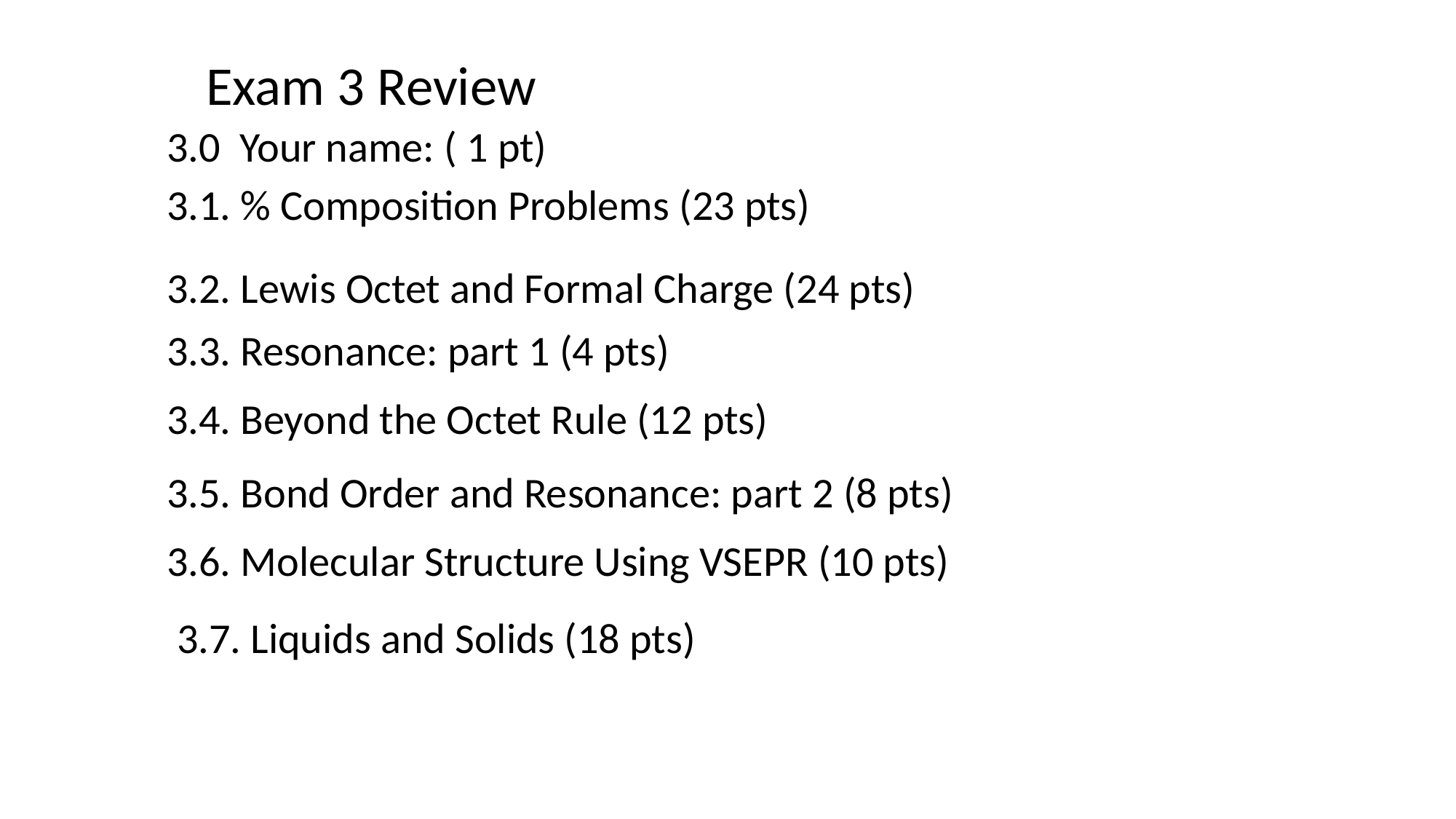

Exam 3 Review
3.0  Your name: ( 1 pt)
3.1. % Composition Problems (23 pts)
3.2. Lewis Octet and Formal Charge (24 pts)
3.3. Resonance: part 1 (4 pts)
3.4. Beyond the Octet Rule (12 pts)
3.5. Bond Order and Resonance: part 2 (8 pts)
3.6. Molecular Structure Using VSEPR (10 pts)

3.7. Liquids and Solids (18 pts)